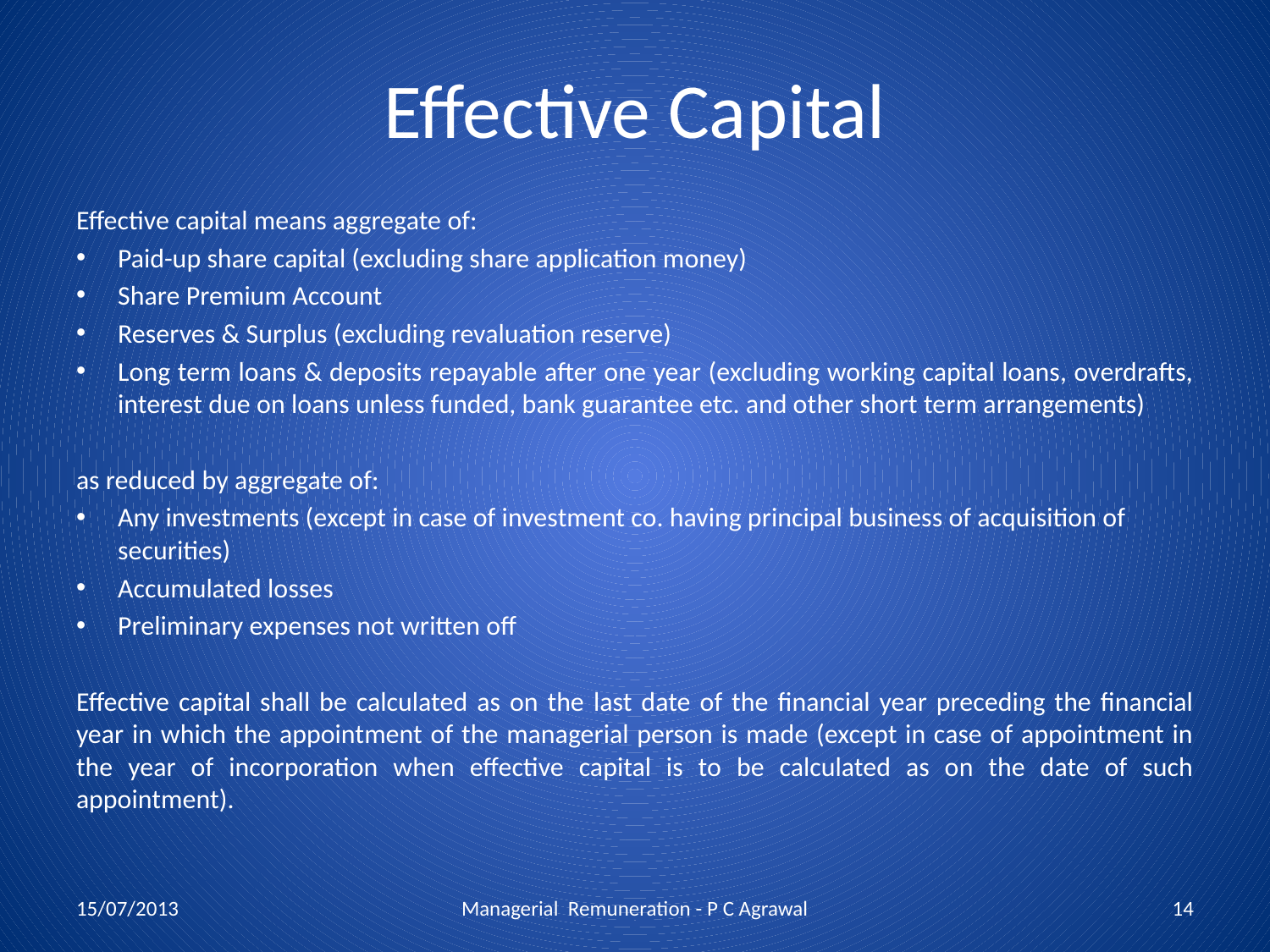

# Effective Capital
Effective capital means aggregate of:
Paid-up share capital (excluding share application money)
Share Premium Account
Reserves & Surplus (excluding revaluation reserve)
Long term loans & deposits repayable after one year (excluding working capital loans, overdrafts, interest due on loans unless funded, bank guarantee etc. and other short term arrangements)

as reduced by aggregate of:
Any investments (except in case of investment co. having principal business of acquisition of securities)
Accumulated losses
Preliminary expenses not written off

Effective capital shall be calculated as on the last date of the financial year preceding the financial year in which the appointment of the managerial person is made (except in case of appointment in the year of incorporation when effective capital is to be calculated as on the date of such appointment).

15/07/2013
Managerial  Remuneration - P C Agrawal
14